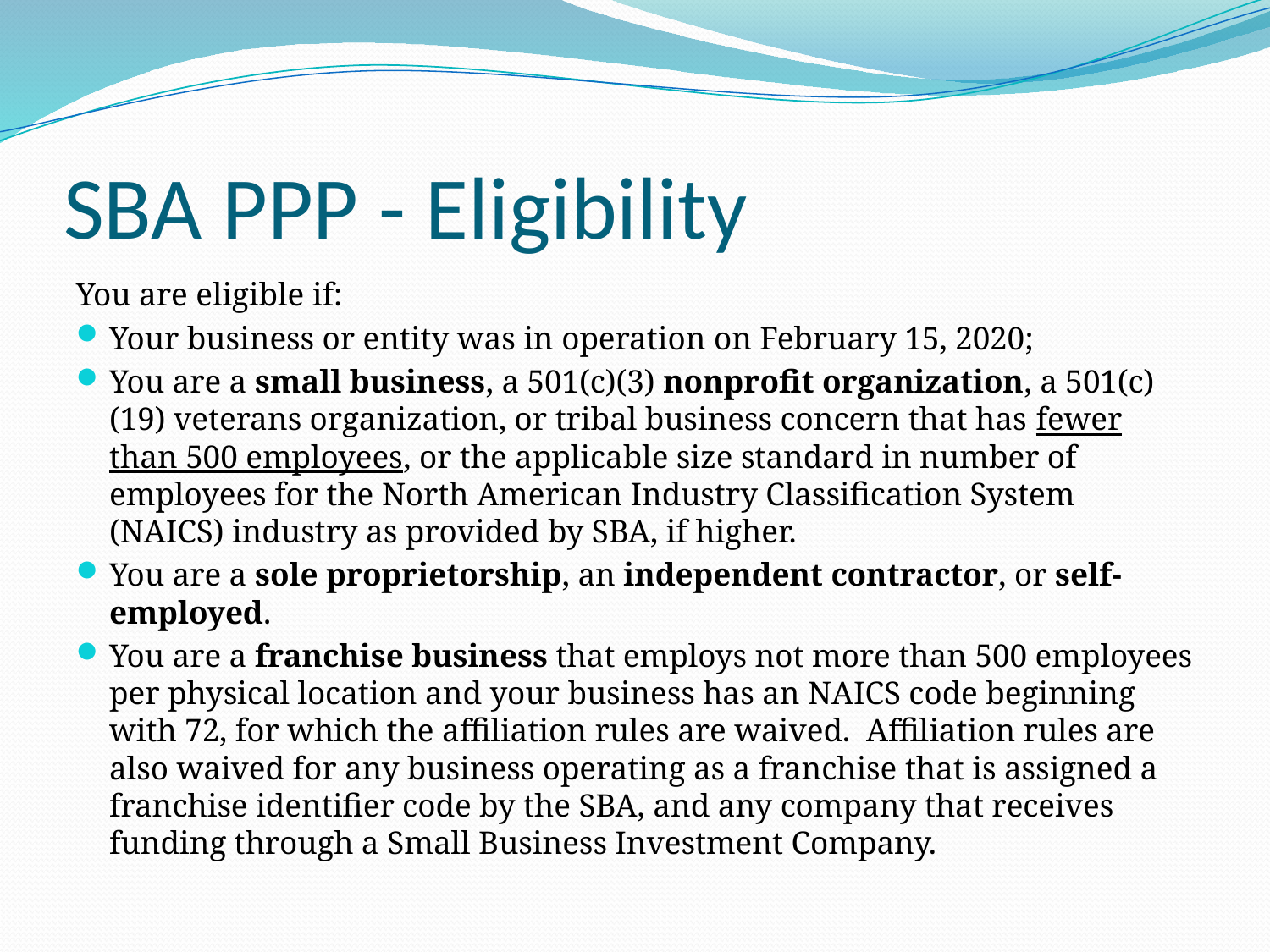

# SBA PPP - Eligibility
You are eligible if:
Your business or entity was in operation on February 15, 2020;
You are a small business, a 501(c)(3) nonprofit organization, a 501(c)(19) veterans organization, or tribal business concern that has fewer than 500 employees, or the applicable size standard in number of employees for the North American Industry Classification System (NAICS) industry as provided by SBA, if higher.
You are a sole proprietorship, an independent contractor, or self-employed.
You are a franchise business that employs not more than 500 employees per physical location and your business has an NAICS code beginning with 72, for which the affiliation rules are waived.  Affiliation rules are also waived for any business operating as a franchise that is assigned a franchise identifier code by the SBA, and any company that receives funding through a Small Business Investment Company.